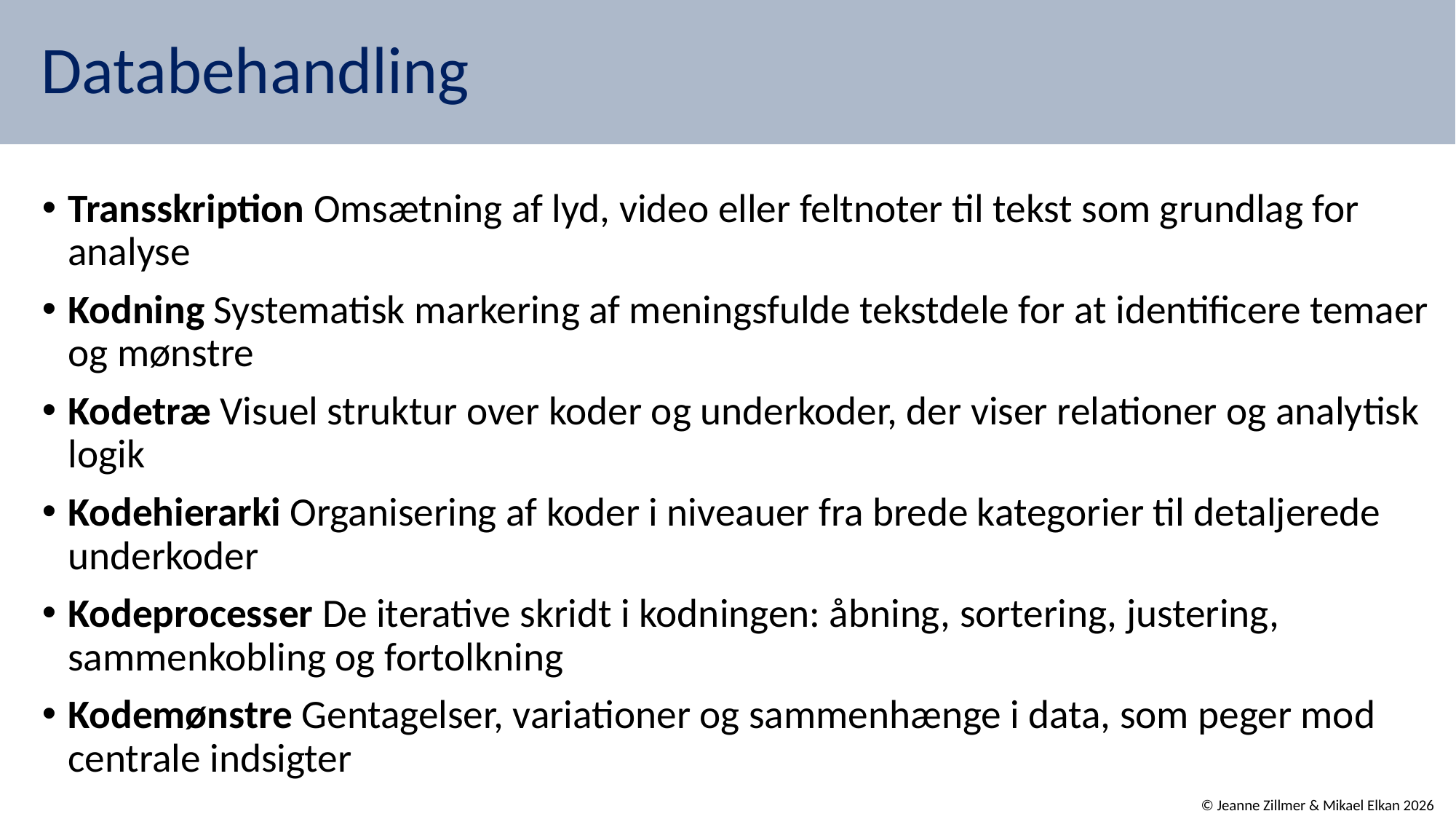

# Databehandling
Transskription Omsætning af lyd, video eller feltnoter til tekst som grundlag for analyse
Kodning Systematisk markering af meningsfulde tekstdele for at identificere temaer og mønstre
Kodetræ Visuel struktur over koder og underkoder, der viser relationer og analytisk logik
Kodehierarki Organisering af koder i niveauer fra brede kategorier til detaljerede underkoder
Kodeprocesser De iterative skridt i kodningen: åbning, sortering, justering, sammenkobling og fortolkning
Kodemønstre Gentagelser, variationer og sammenhænge i data, som peger mod centrale indsigter

© Jeanne Zillmer & Mikael Elkan 2026